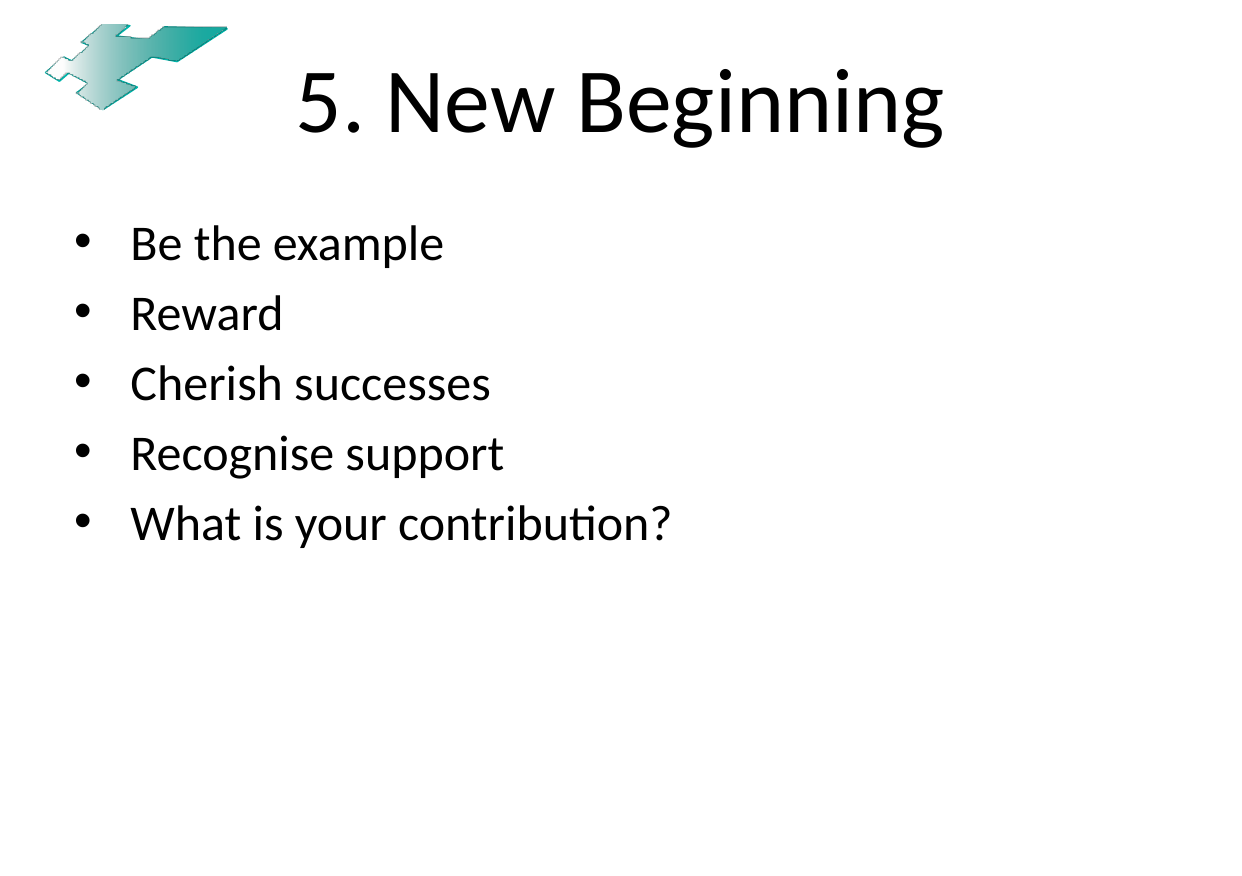

# 5. New Beginning
Be the example
Reward
Cherish successes
Recognise support
What is your contribution?